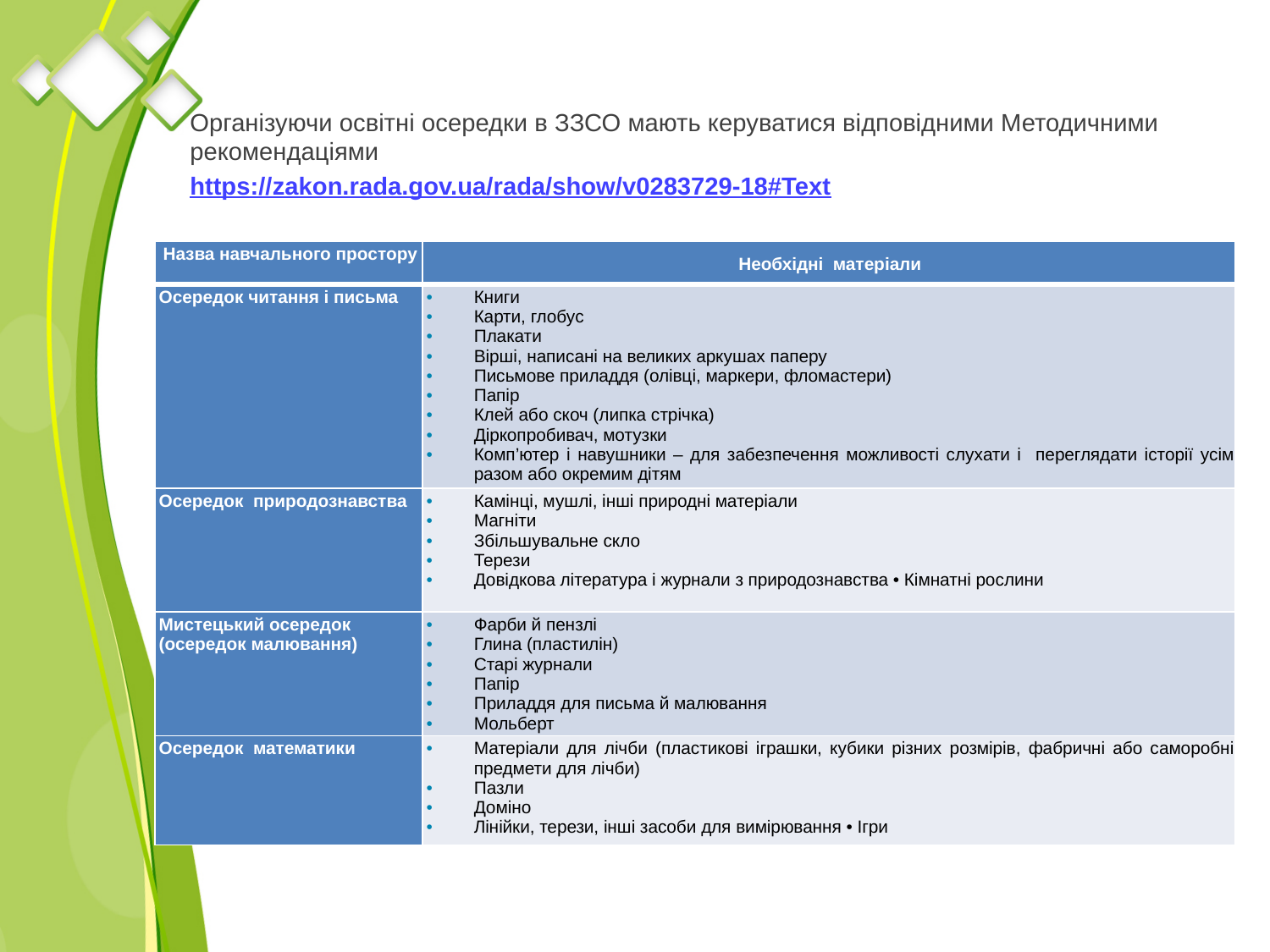

Організуючи освітні осередки в ЗЗСО мають керуватися відповідними Методичними рекомендаціями
https://zakon.rada.gov.ua/rada/show/v0283729-18#Text

| Назва навчального простору | Необхідні матеріали |
| --- | --- |
| Осередок читання і письма | Книги Карти, глобус Плакати Вірші, написані на великих аркушах паперу Письмове приладдя (олівці, маркери, фломастери) Папір Клей або скоч (липка стрічка) Діркопробивач, мотузки Комп’ютер і навушники – для забезпечення можливості слухати і переглядати історії усім разом або окремим дітям |
| Осередок природознавства | Камінці, мушлі, інші природні матеріали Магніти Збільшувальне скло Терези Довідкова література і журнали з природознавства • Кімнатні рослини |
| Мистецький осередок (осередок малювання) | Фарби й пензлі Глина (пластилін) Старі журнали Папір Приладдя для письма й малювання Мольберт |
| Осередок математики | Матеріали для лічби (пластикові іграшки, кубики різних розмірів, фабричні або саморобні предмети для лічби) Пазли Доміно Лінійки, терези, інші засоби для вимірювання • Ігри |